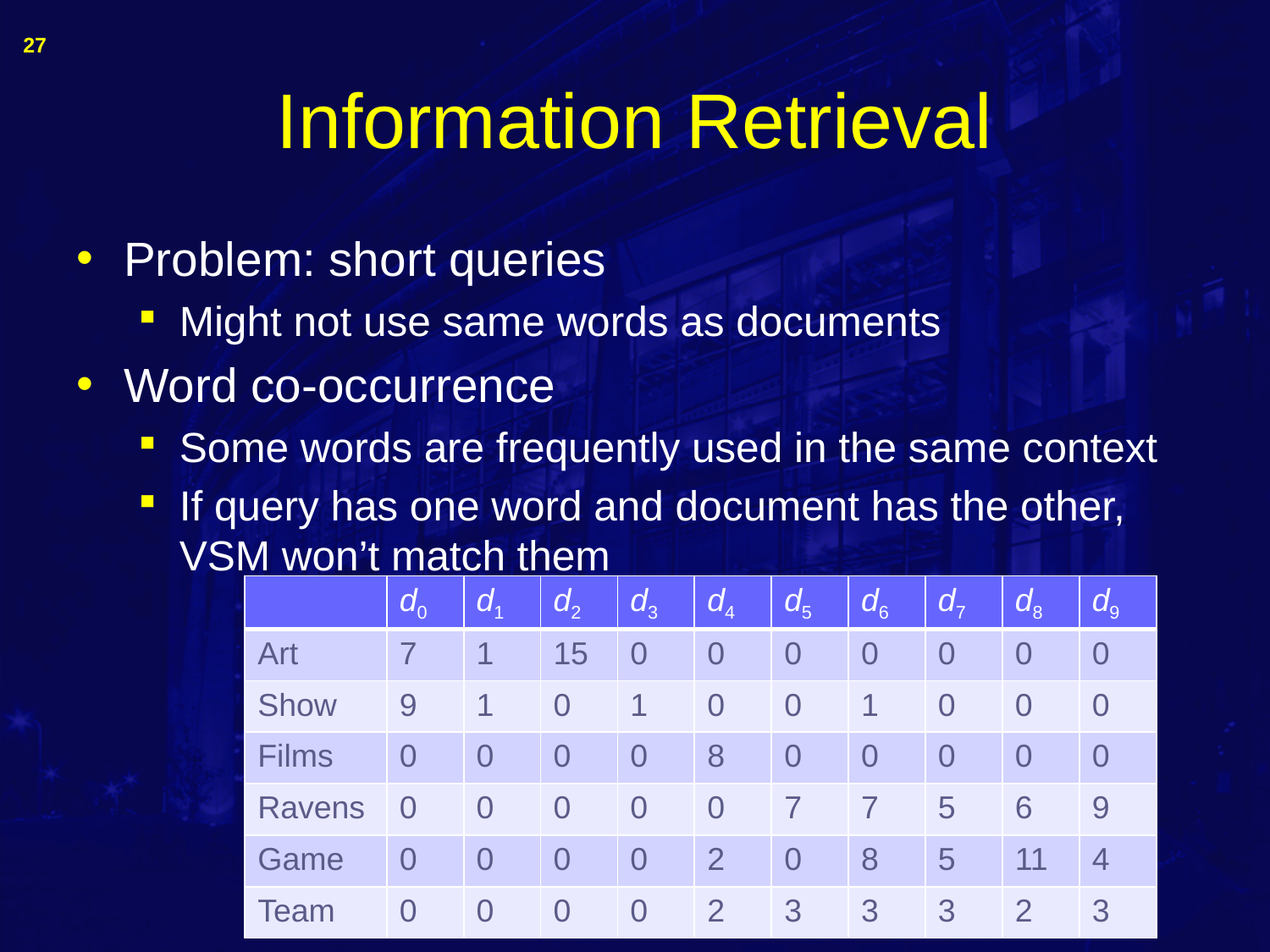

27
# Information Retrieval
Problem: short queries
Might not use same words as documents
Word co-occurrence
Some words are frequently used in the same context
If query has one word and document has the other, VSM won’t match them
|  | d0 | d1 | d2 | d3 | d4 | d5 | d6 | d7 | d8 | d9 |
| --- | --- | --- | --- | --- | --- | --- | --- | --- | --- | --- |
| Art | 7 | 1 | 15 | 0 | 0 | 0 | 0 | 0 | 0 | 0 |
| Show | 9 | 1 | 0 | 1 | 0 | 0 | 1 | 0 | 0 | 0 |
| Films | 0 | 0 | 0 | 0 | 8 | 0 | 0 | 0 | 0 | 0 |
| Ravens | 0 | 0 | 0 | 0 | 0 | 7 | 7 | 5 | 6 | 9 |
| Game | 0 | 0 | 0 | 0 | 2 | 0 | 8 | 5 | 11 | 4 |
| Team | 0 | 0 | 0 | 0 | 2 | 3 | 3 | 3 | 2 | 3 |